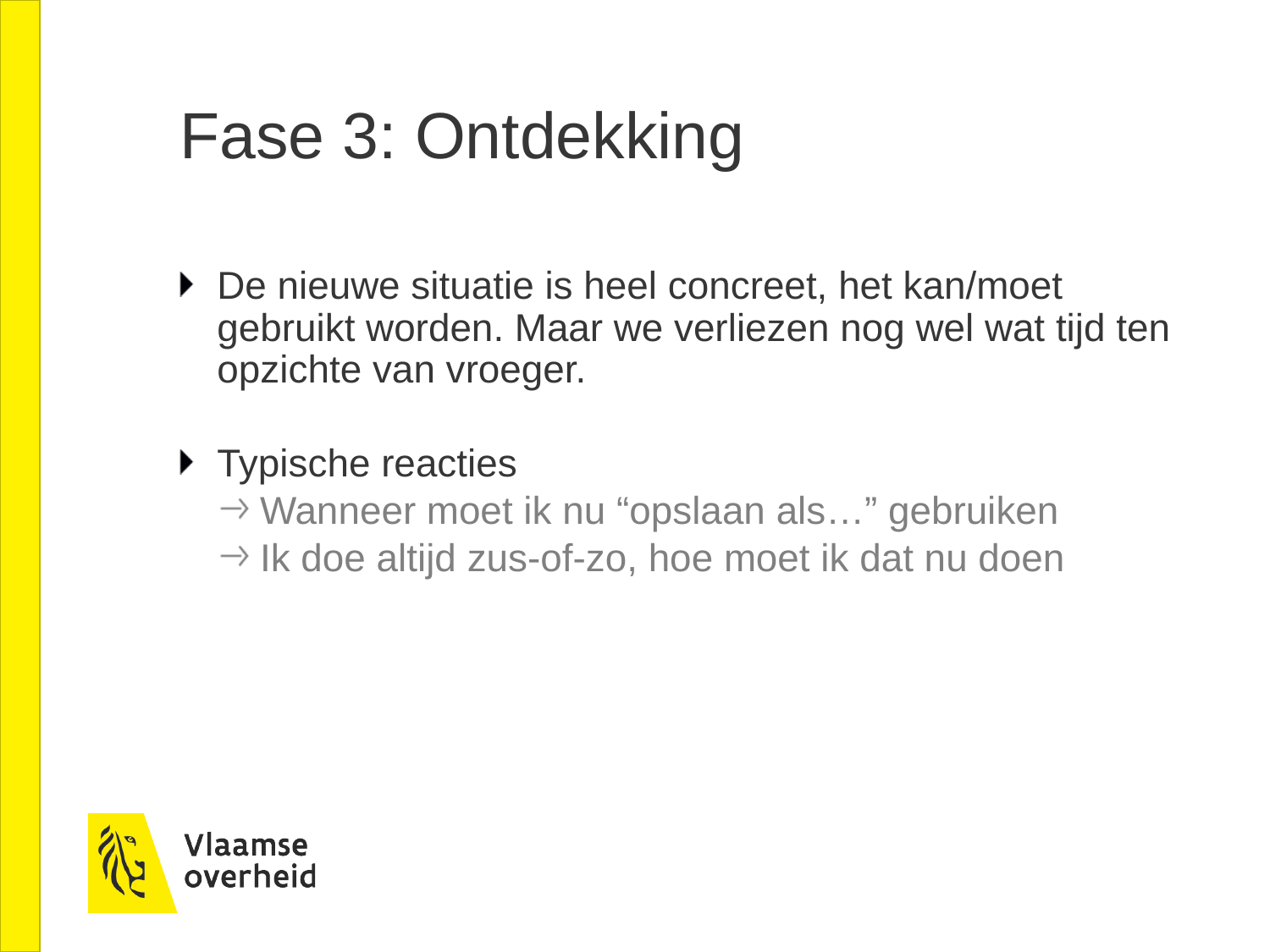

# Fase 3: Ontdekking
De nieuwe situatie is heel concreet, het kan/moet gebruikt worden. Maar we verliezen nog wel wat tijd ten opzichte van vroeger.

Typische reacties
Wanneer moet ik nu “opslaan als…” gebruiken
Ik doe altijd zus-of-zo, hoe moet ik dat nu doen